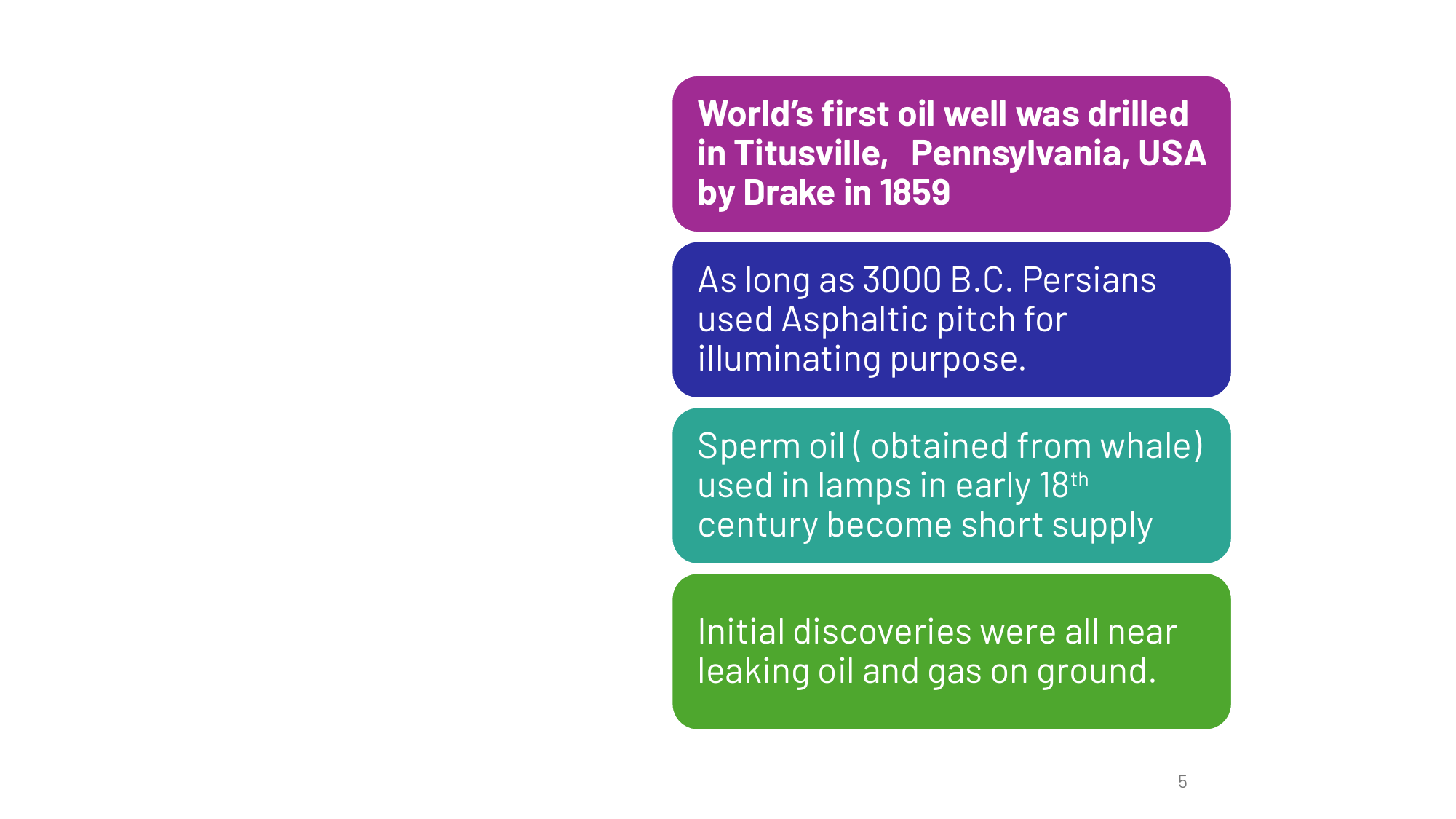

HISTORY
World’s first oil well was drilled in Titusville,   Pennsylvania, USA by Drake in 1859
As long as 3000 B.C. Persians used Asphaltic pitch for illuminating purpose.
Sperm oil ( obtained from whale) used in lamps in early 18th century become short supply
Initial discoveries were all near leaking oil and gas on ground.
5